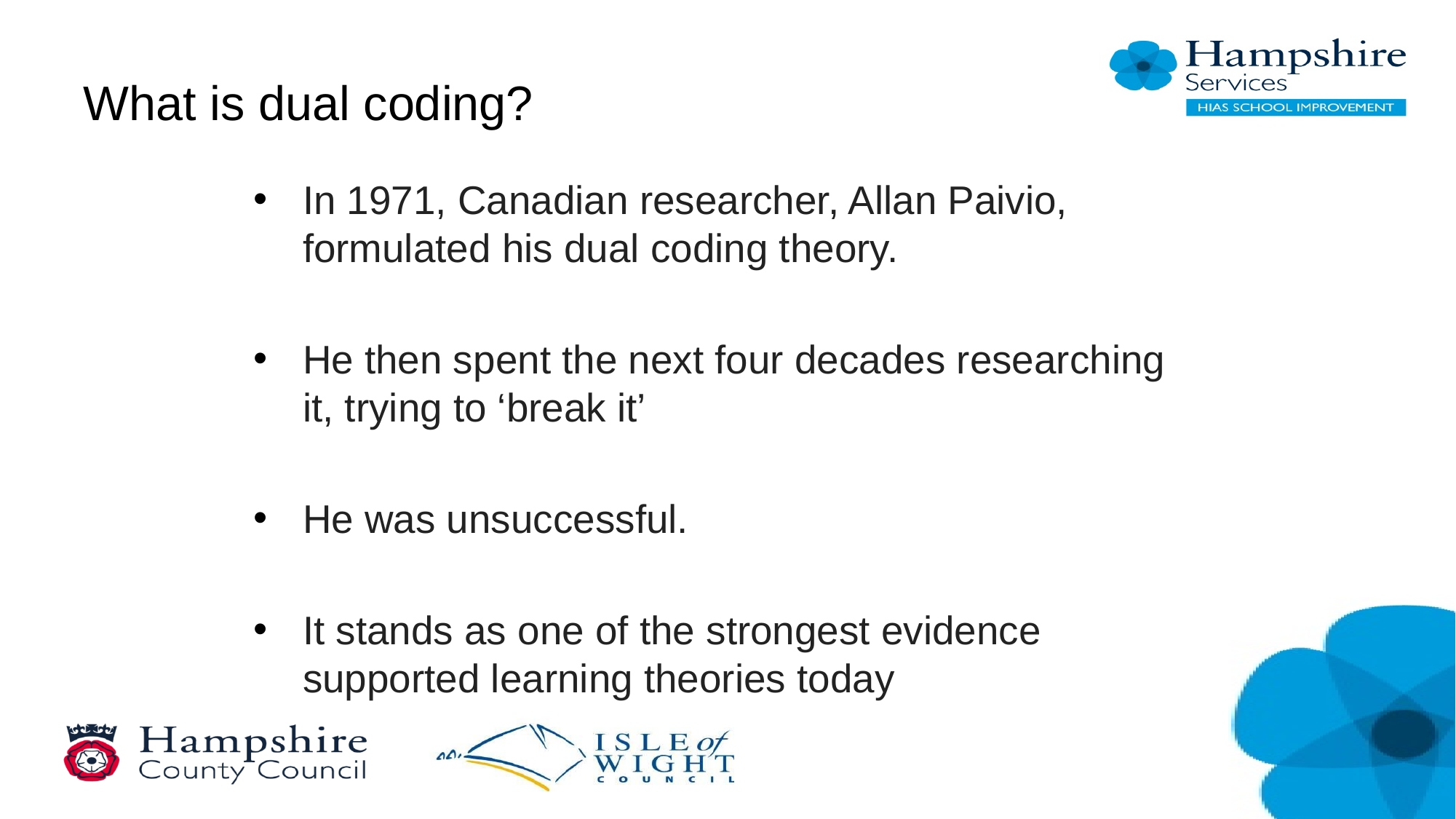

# What is dual coding?
In 1971, Canadian researcher, Allan Paivio, formulated his dual coding theory.

He then spent the next four decades researching it, trying to ‘break it’

He was unsuccessful.

It stands as one of the strongest evidence supported learning theories today